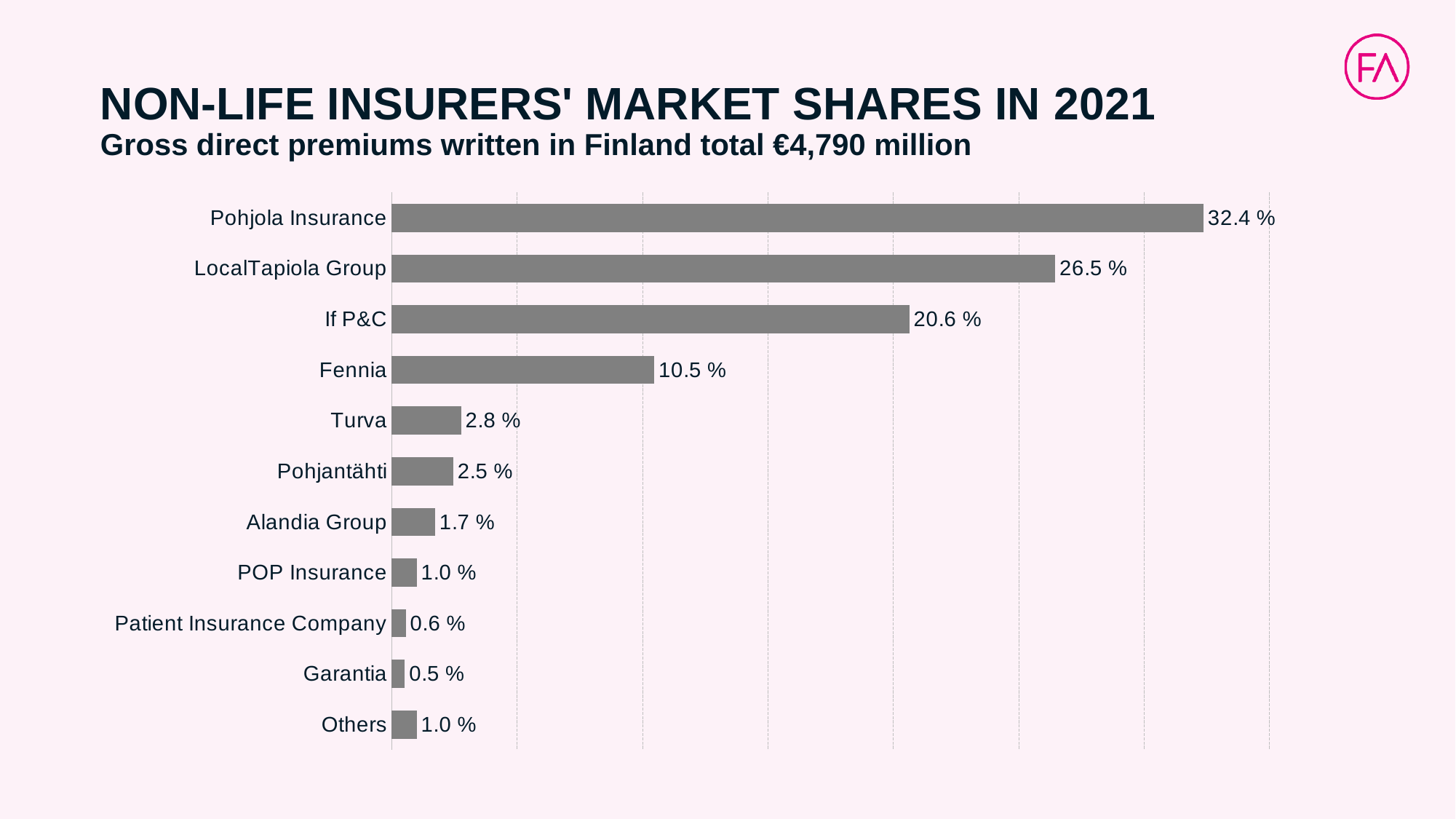

# NON-LIFE INSURERS' MARKET SHARES IN 2021 Gross direct premiums written in Finland total €4,790 million

### Chart

| Category | Sarake2 |
|---|---|
| Pohjola Insurance | 0.323819549 |
| LocalTapiola Group | 0.264593047 |
| If P&C | 0.206435929 |
| Fennia | 0.104719022 |
| Turva | 0.027685363 |
| Pohjantähti | 0.024545816 |
| Alandia Group | 0.017357467 |
| POP Insurance | 0.010021662 |
| Patient Insurance Company | 0.005636515 |
| Garantia | 0.005248643 |
| Others | 0.009936986 |